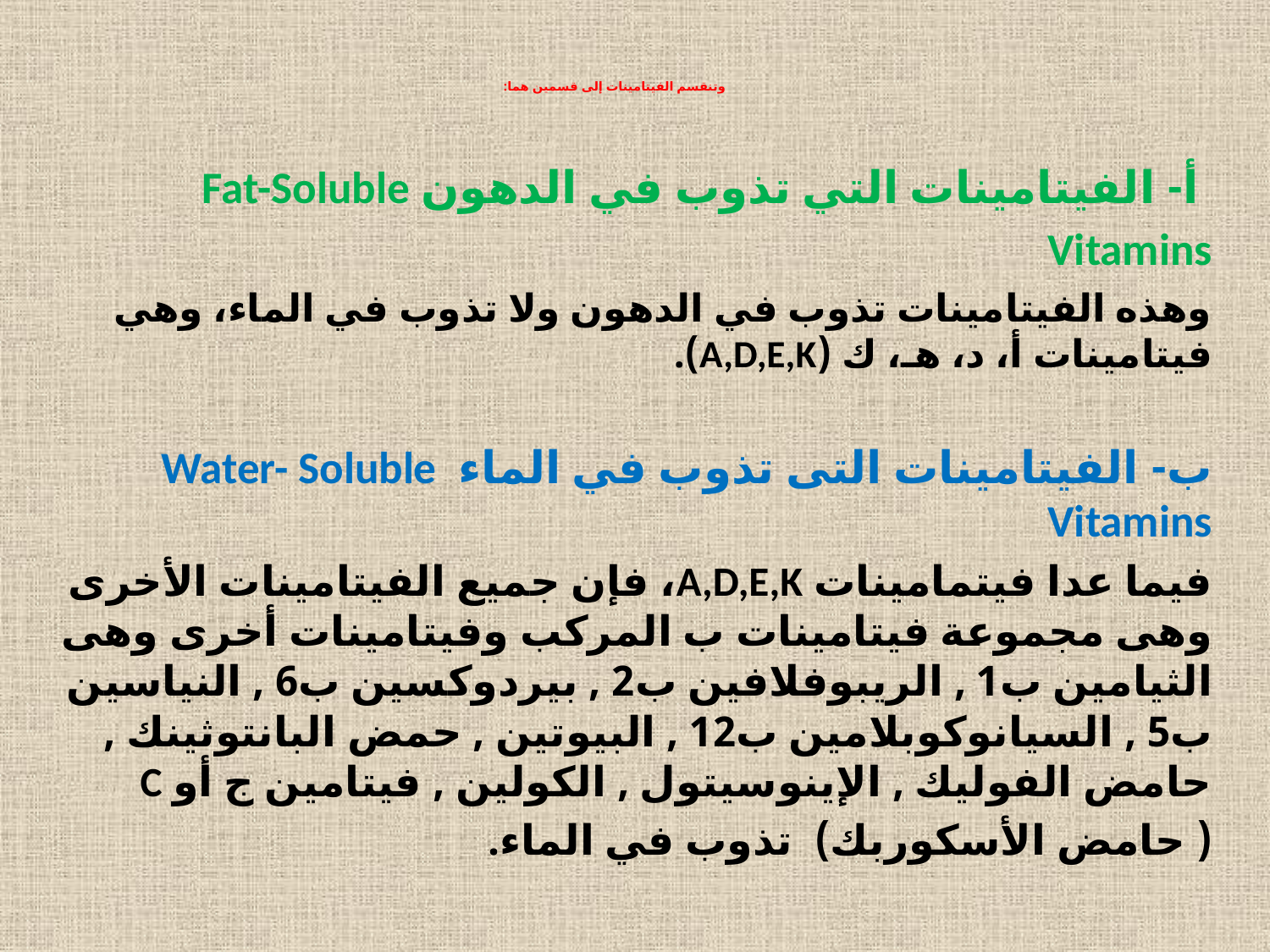

# وتنقسم الفيتامينات إلى قسمين هما:
 أ- الفيتامينات التي تذوب في الدهون Fat-Soluble Vitamins
وهذه الفيتامينات تذوب في الدهون ولا تذوب في الماء، وهي فيتامينات أ، د، هـ، ك (A,D,E,K).

ب- الفيتامينات التى تذوب في الماء Water- Soluble  Vitamins
فيما عدا فيتمامينات A,D,E,K، فإن جميع الفيتامينات الأخرى وهى مجموعة فيتامينات ب المركب وفيتامينات أخرى وهى الثيامين ب1 , الريبوفلافين ب2 , بيردوكسين ب6 , النياسين ب5 , السيانوكوبلامين ب12 , البيوتين , حمض البانتوثينك , حامض الفوليك , الإينوسيتول , الكولين , فيتامين ج أو C
( حامض الأسكوربك)  تذوب في الماء.